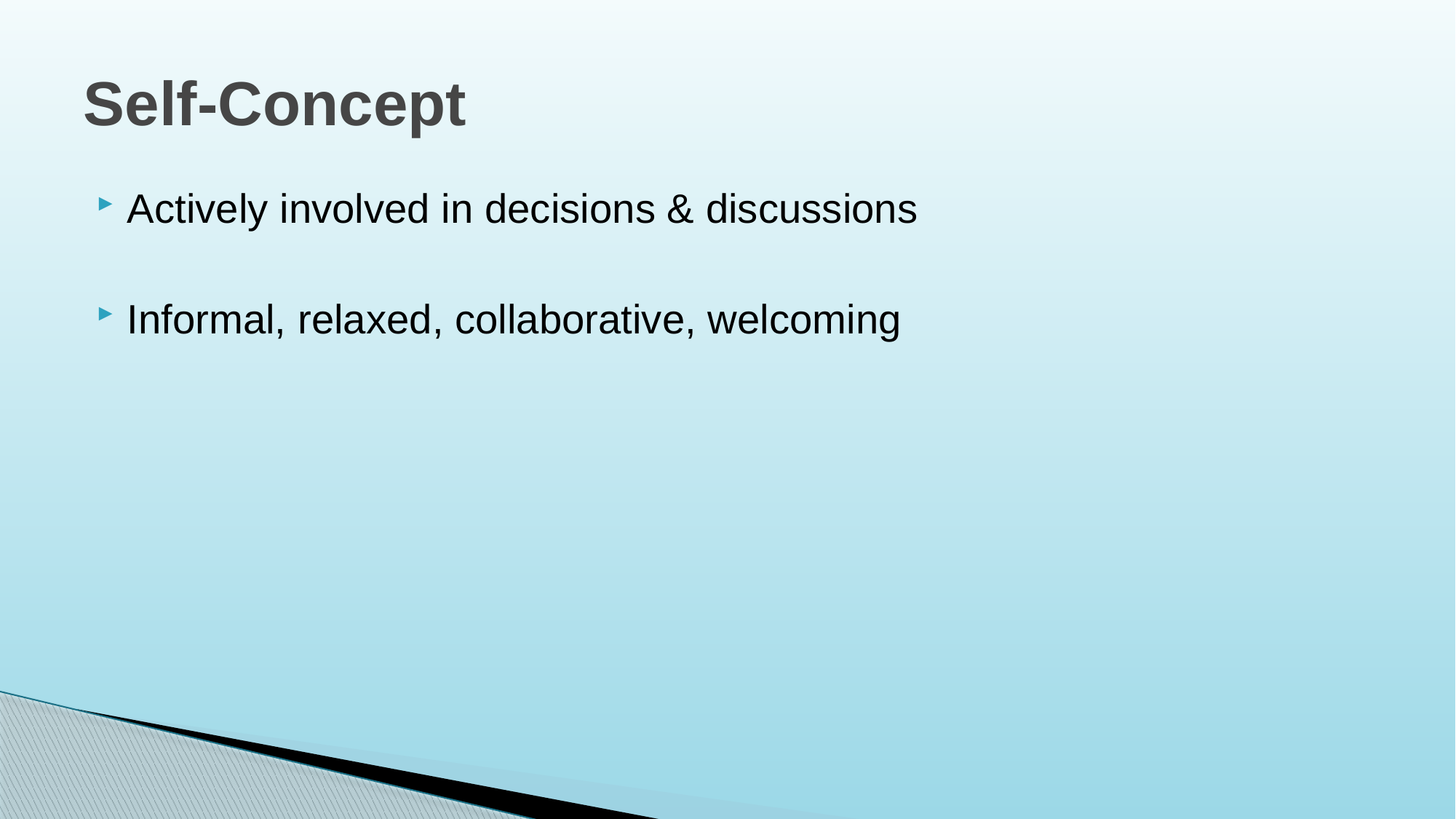

# Self-Concept
Actively involved in decisions & discussions

Informal, relaxed, collaborative, welcoming